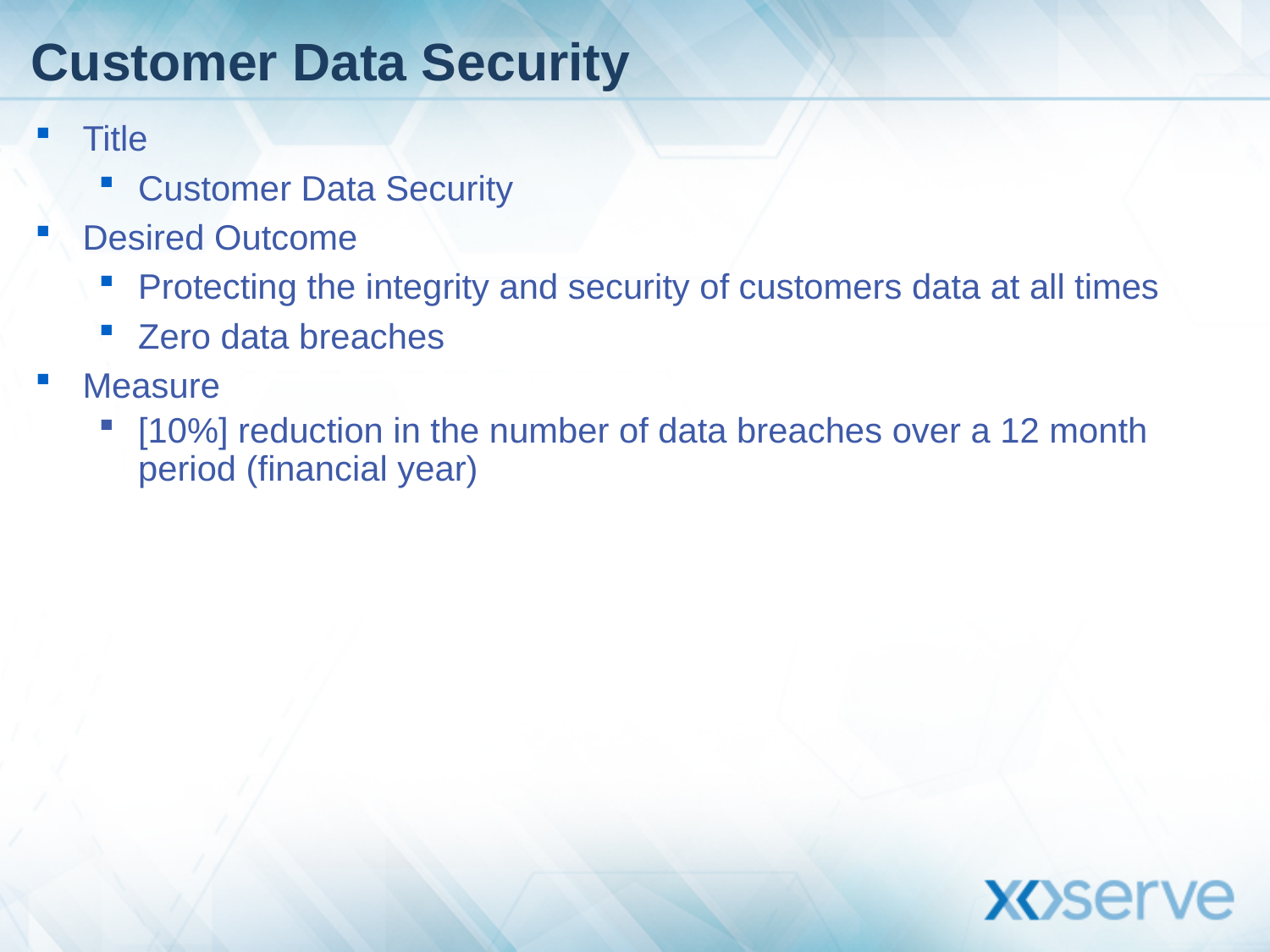

# Customer Data Security
Title
Customer Data Security
Desired Outcome
Protecting the integrity and security of customers data at all times
Zero data breaches
Measure
[10%] reduction in the number of data breaches over a 12 month period (financial year)